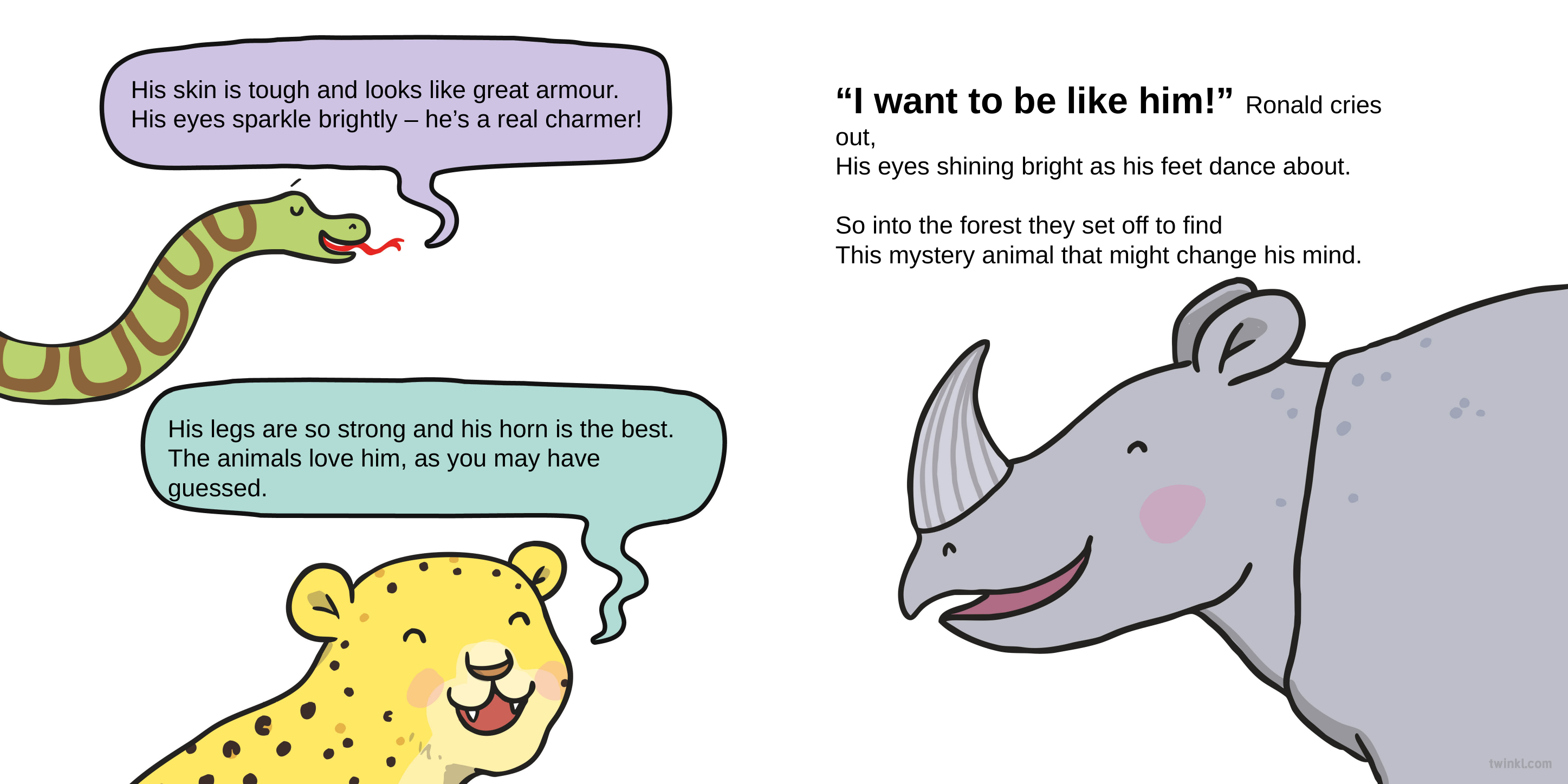

His skin is tough and looks like great armour.
His eyes sparkle brightly – he’s a real charmer!
“I want to be like him!” Ronald cries out,
His eyes shining bright as his feet dance about.

So into the forest they set off to find
This mystery animal that might change his mind.
His legs are so strong and his horn is the best.
The animals love him, as you may have guessed.